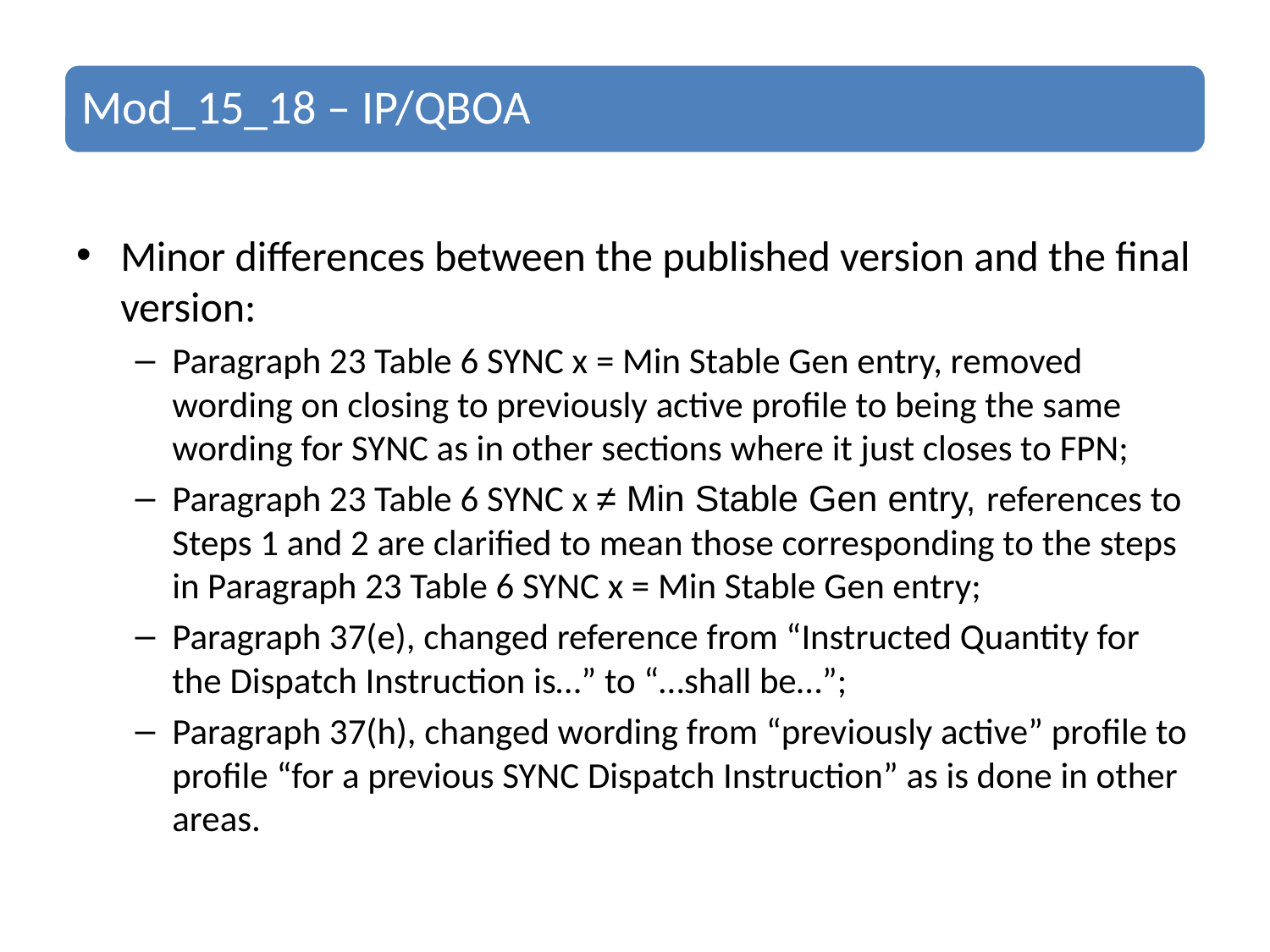

Mod_15_18 – IP/QBOA
Minor differences between the published version and the final version:
Paragraph 23 Table 6 SYNC x = Min Stable Gen entry, removed wording on closing to previously active profile to being the same wording for SYNC as in other sections where it just closes to FPN;
Paragraph 23 Table 6 SYNC x ≠ Min Stable Gen entry, references to Steps 1 and 2 are clarified to mean those corresponding to the steps in Paragraph 23 Table 6 SYNC x = Min Stable Gen entry;
Paragraph 37(e), changed reference from “Instructed Quantity for the Dispatch Instruction is…” to “…shall be…”;
Paragraph 37(h), changed wording from “previously active” profile to profile “for a previous SYNC Dispatch Instruction” as is done in other areas.